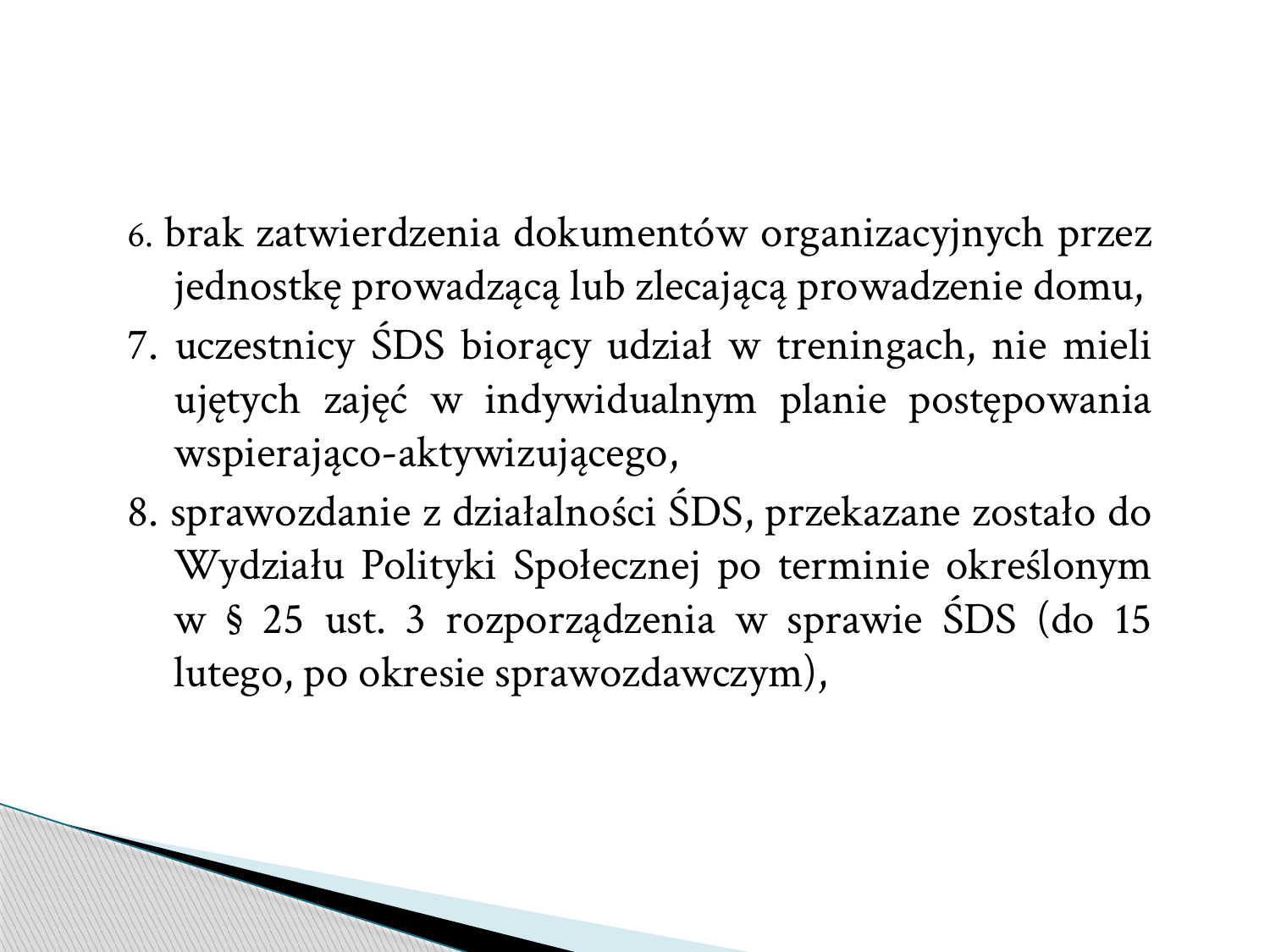

6. brak zatwierdzenia dokumentów organizacyjnych przez jednostkę prowadzącą lub zlecającą prowadzenie domu,
7. uczestnicy ŚDS biorący udział w treningach, nie mieli ujętych zajęć w indywidualnym planie postępowania wspierająco-aktywizującego,
8. sprawozdanie z działalności ŚDS, przekazane zostało do Wydziału Polityki Społecznej po terminie określonym w § 25 ust. 3 rozporządzenia w sprawie ŚDS (do 15 lutego, po okresie sprawozdawczym),